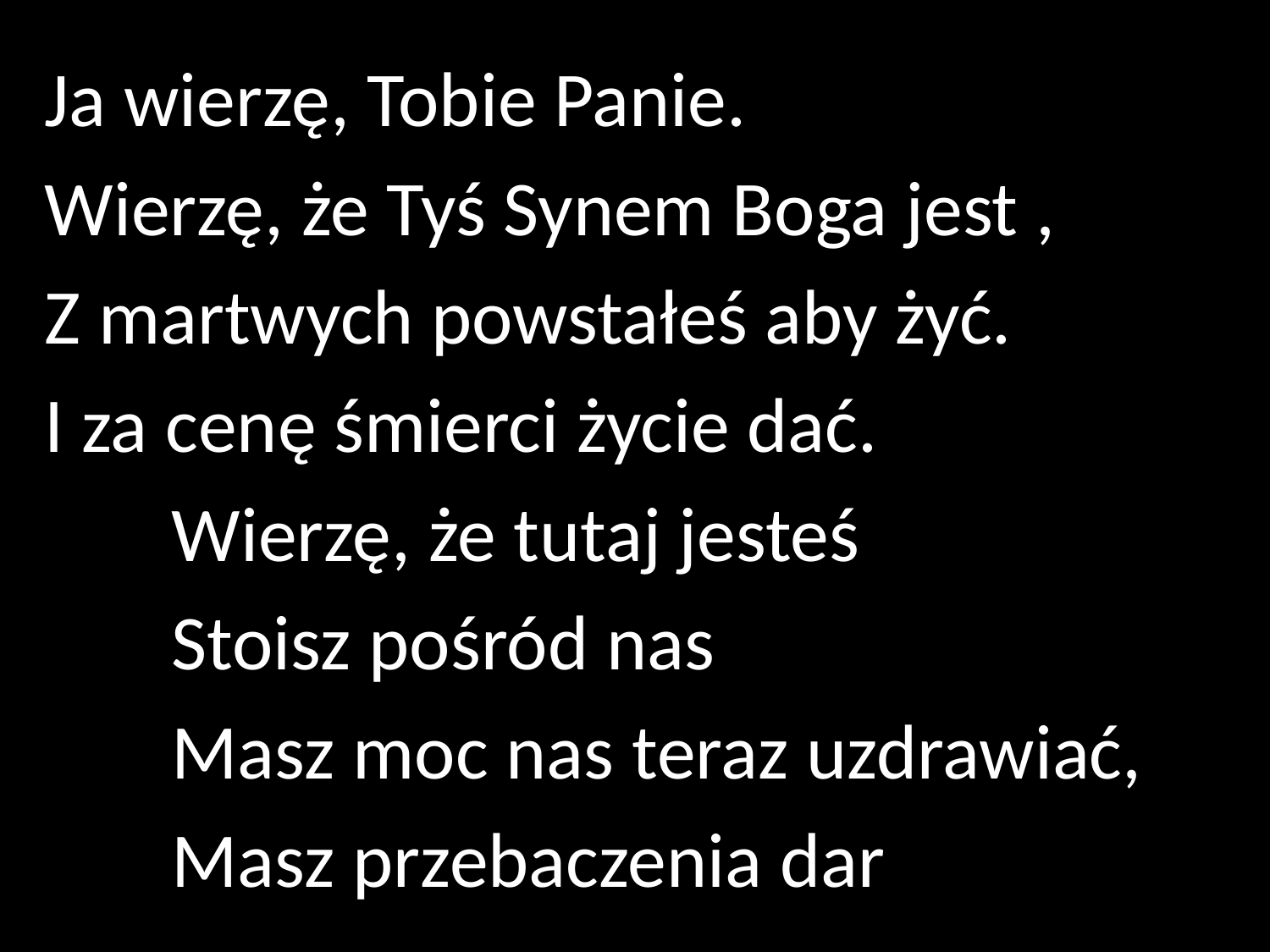

Ja wierzę, Tobie Panie.
Wierzę, że Tyś Synem Boga jest ,
Z martwych powstałeś aby żyć.
I za cenę śmierci życie dać.
	Wierzę, że tutaj jesteś
	Stoisz pośród nas
	Masz moc nas teraz uzdrawiać,
	Masz przebaczenia dar